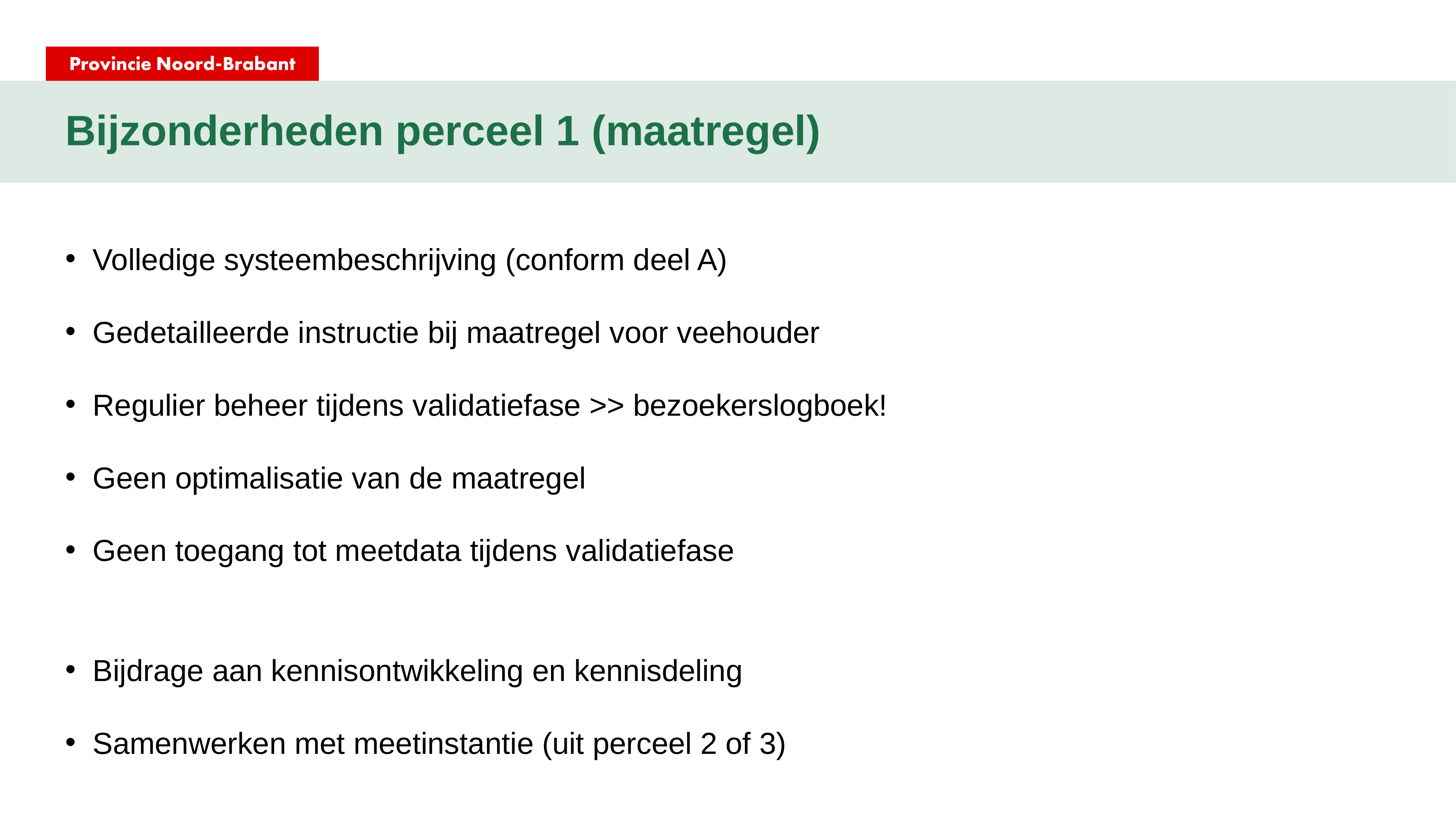

# Bijzonderheden perceel 1 (maatregel)
Volledige systeembeschrijving (conform deel A)
Gedetailleerde instructie bij maatregel voor veehouder
Regulier beheer tijdens validatiefase >> bezoekerslogboek!
Geen optimalisatie van de maatregel
Geen toegang tot meetdata tijdens validatiefase

Bijdrage aan kennisontwikkeling en kennisdeling
Samenwerken met meetinstantie (uit perceel 2 of 3)